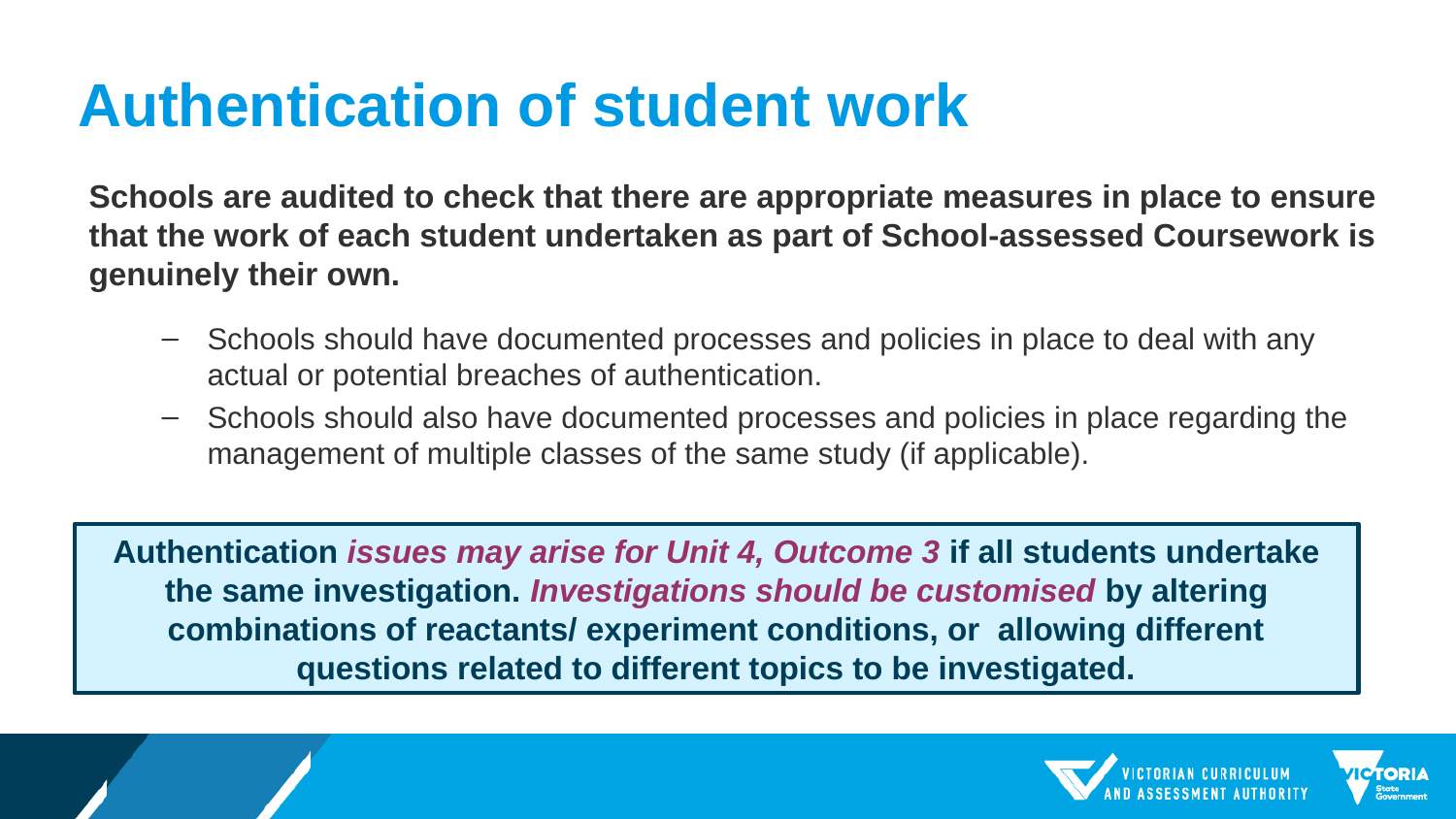

# Authentication of student work
Schools are audited to check that there are appropriate measures in place to ensure that the work of each student undertaken as part of School-assessed Coursework is genuinely their own.
Schools should have documented processes and policies in place to deal with any actual or potential breaches of authentication.
Schools should also have documented processes and policies in place regarding the management of multiple classes of the same study (if applicable).

Authentication issues may arise for Unit 4, Outcome 3 if all students undertake the same investigation. Investigations should be customised by altering combinations of reactants/ experiment conditions, or  allowing different questions related to different topics to be investigated.